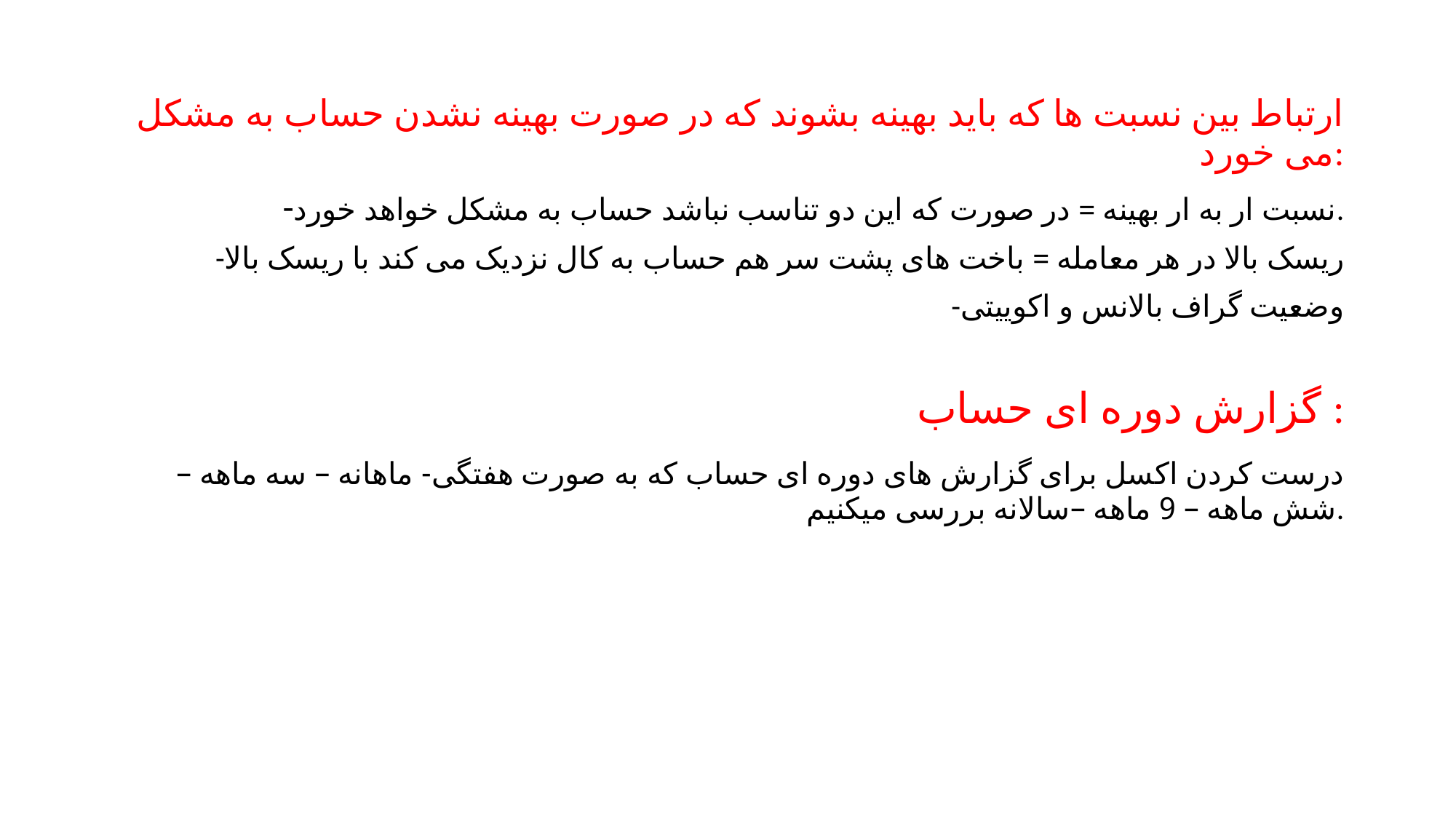

ارتباط بین نسبت ها که باید بهینه بشوند که در صورت بهینه نشدن حساب به مشکل می خورد:
-نسبت ار به ار بهینه = در صورت که این دو تناسب نباشد حساب به مشکل خواهد خورد.
-ریسک بالا در هر معامله = باخت های پشت سر هم حساب به کال نزدیک می کند با ریسک بالا
-وضعیت گراف بالانس و اکوییتی

گزارش دوره ای حساب :
 درست کردن اکسل برای گزارش های دوره ای حساب که به صورت هفتگی- ماهانه – سه ماهه –شش ماهه – 9 ماهه –سالانه بررسی میکنیم.